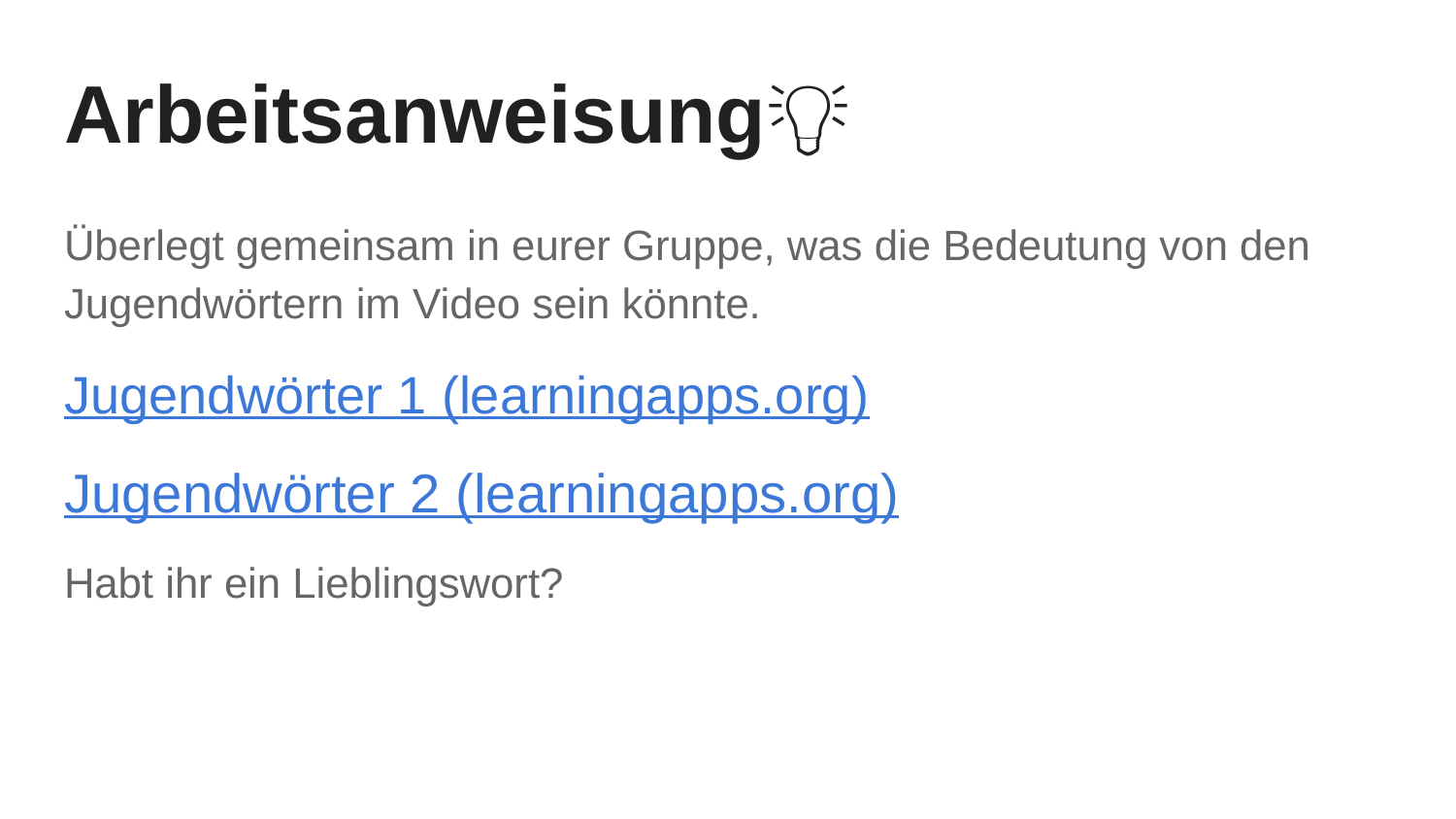

# Arbeitsanweisung💡
Überlegt gemeinsam in eurer Gruppe, was die Bedeutung von den Jugendwörtern im Video sein könnte.
Jugendwörter 1 (learningapps.org)
Jugendwörter 2 (learningapps.org)
Habt ihr ein Lieblingswort?